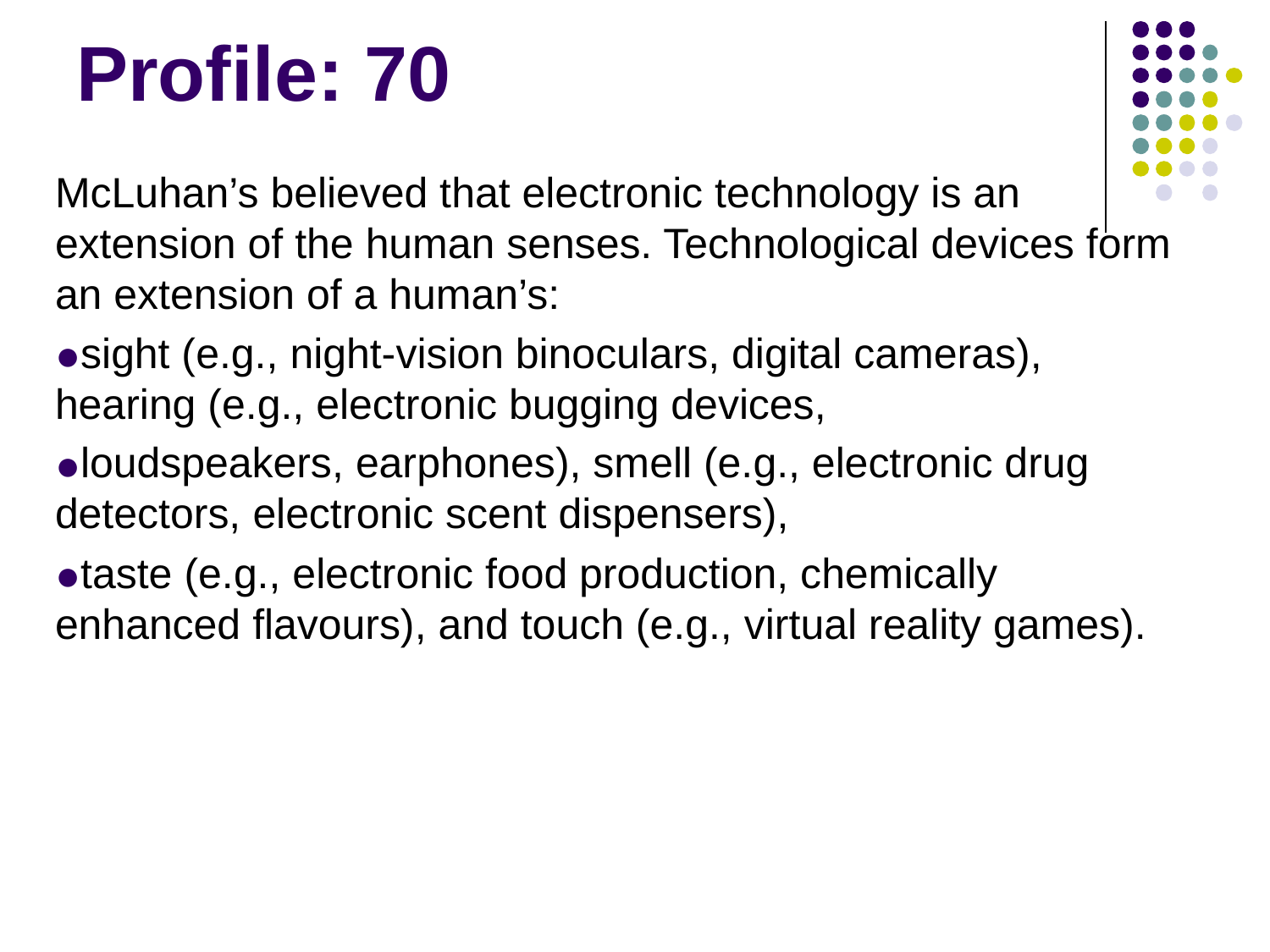

# Profile: 70
McLuhan’s believed that electronic technology is an extension of the human senses. Technological devices form an extension of a human’s:
sight (e.g., night-vision binoculars, digital cameras), hearing (e.g., electronic bugging devices,
loudspeakers, earphones), smell (e.g., electronic drug detectors, electronic scent dispensers),
taste (e.g., electronic food production, chemically enhanced flavours), and touch (e.g., virtual reality games).